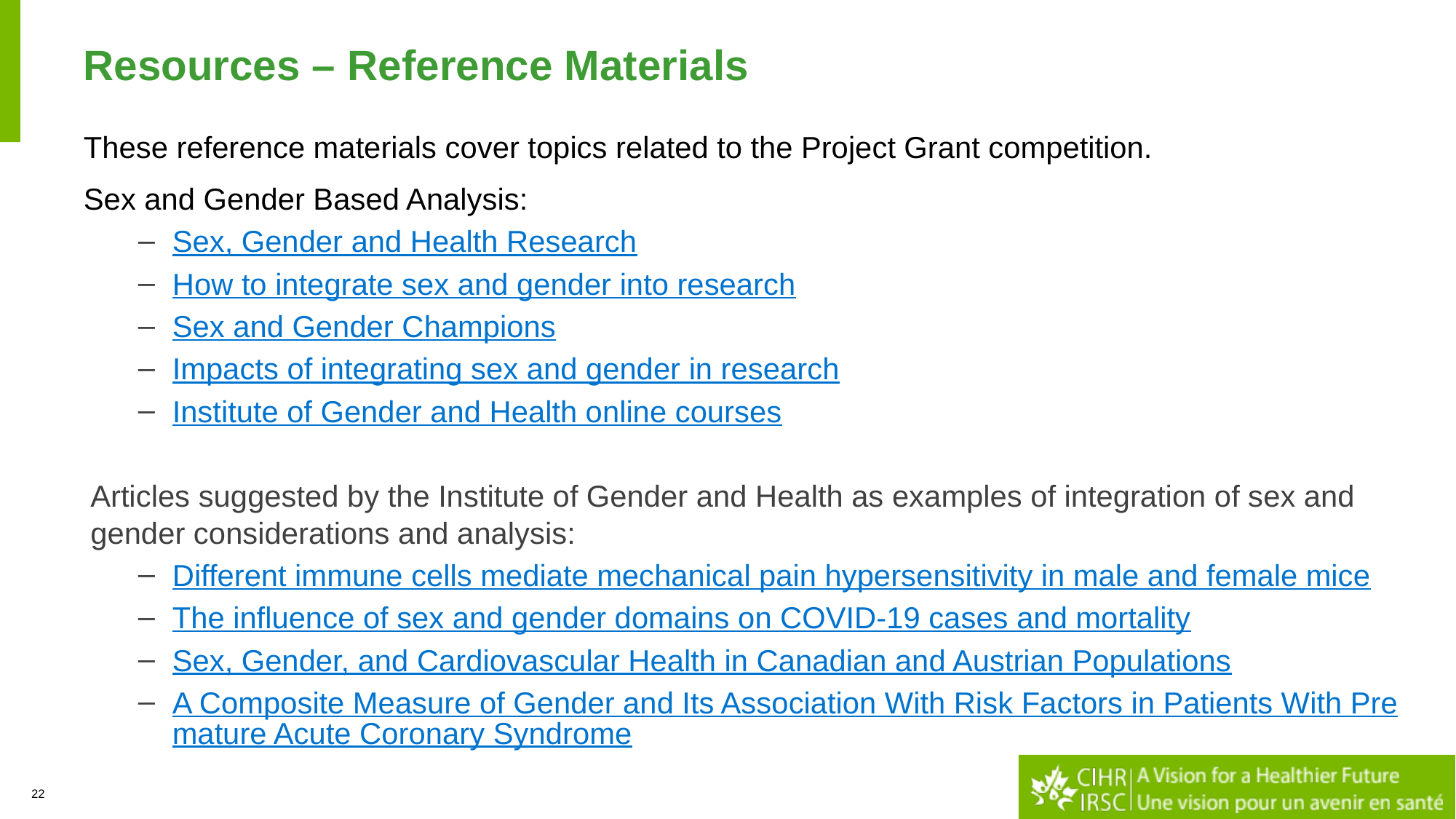

# Resources – Reference Materials
These reference materials cover topics related to the Project Grant competition.
Sex and Gender Based Analysis:
Sex, Gender and Health Research
How to integrate sex and gender into research
Sex and Gender Champions
Impacts of integrating sex and gender in research
Institute of Gender and Health online courses

Articles suggested by the Institute of Gender and Health as examples of integration of sex and gender considerations and analysis:
Different immune cells mediate mechanical pain hypersensitivity in male and female mice
The influence of sex and gender domains on COVID-19 cases and mortality
Sex, Gender, and Cardiovascular Health in Canadian and Austrian Populations
A Composite Measure of Gender and Its Association With Risk Factors in Patients With Premature Acute Coronary Syndrome